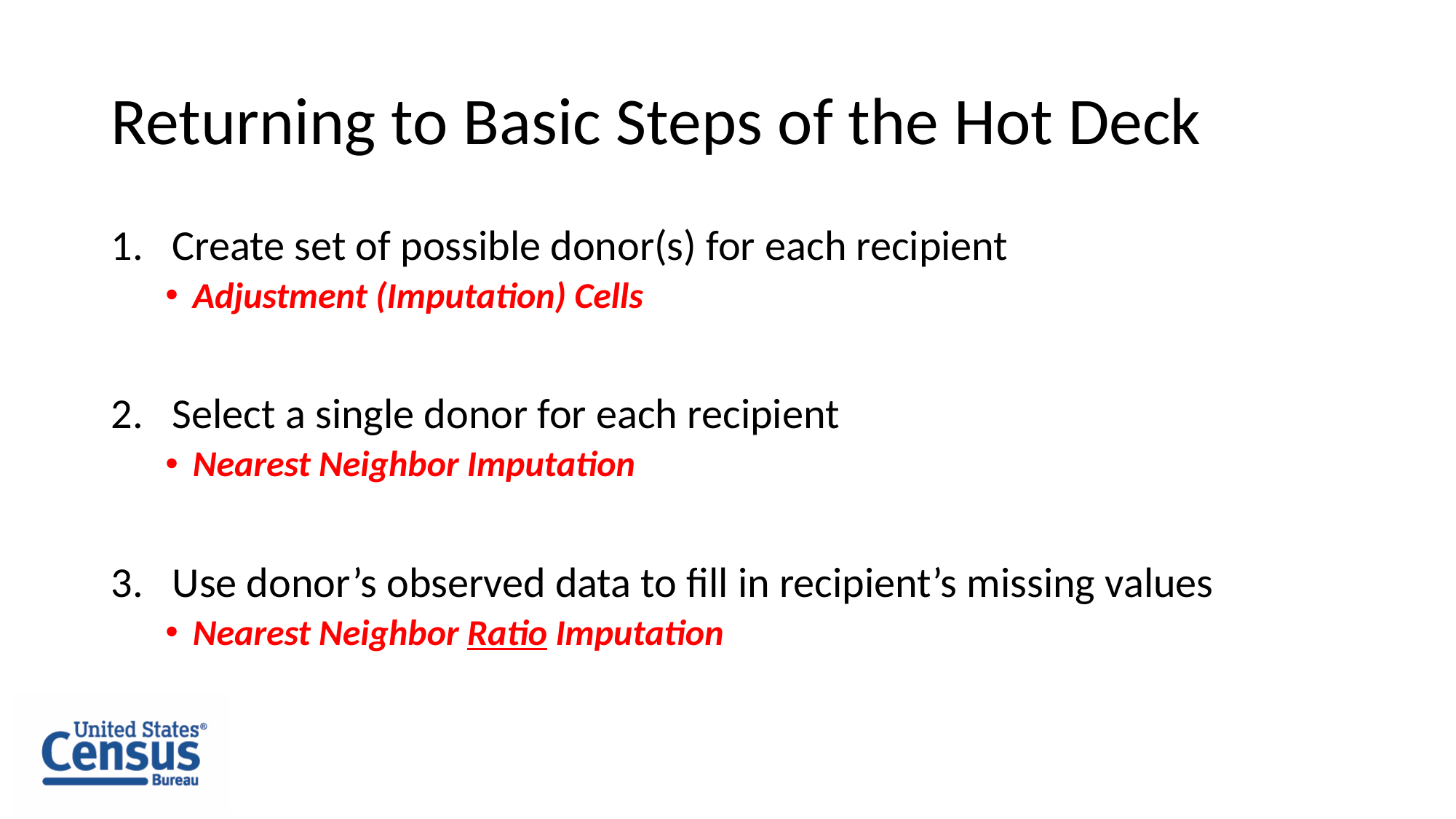

# Returning to Basic Steps of the Hot Deck
Create set of possible donor(s) for each recipient
Adjustment (Imputation) Cells

Select a single donor for each recipient
Nearest Neighbor Imputation

Use donor’s observed data to fill in recipient’s missing values
Nearest Neighbor Ratio Imputation